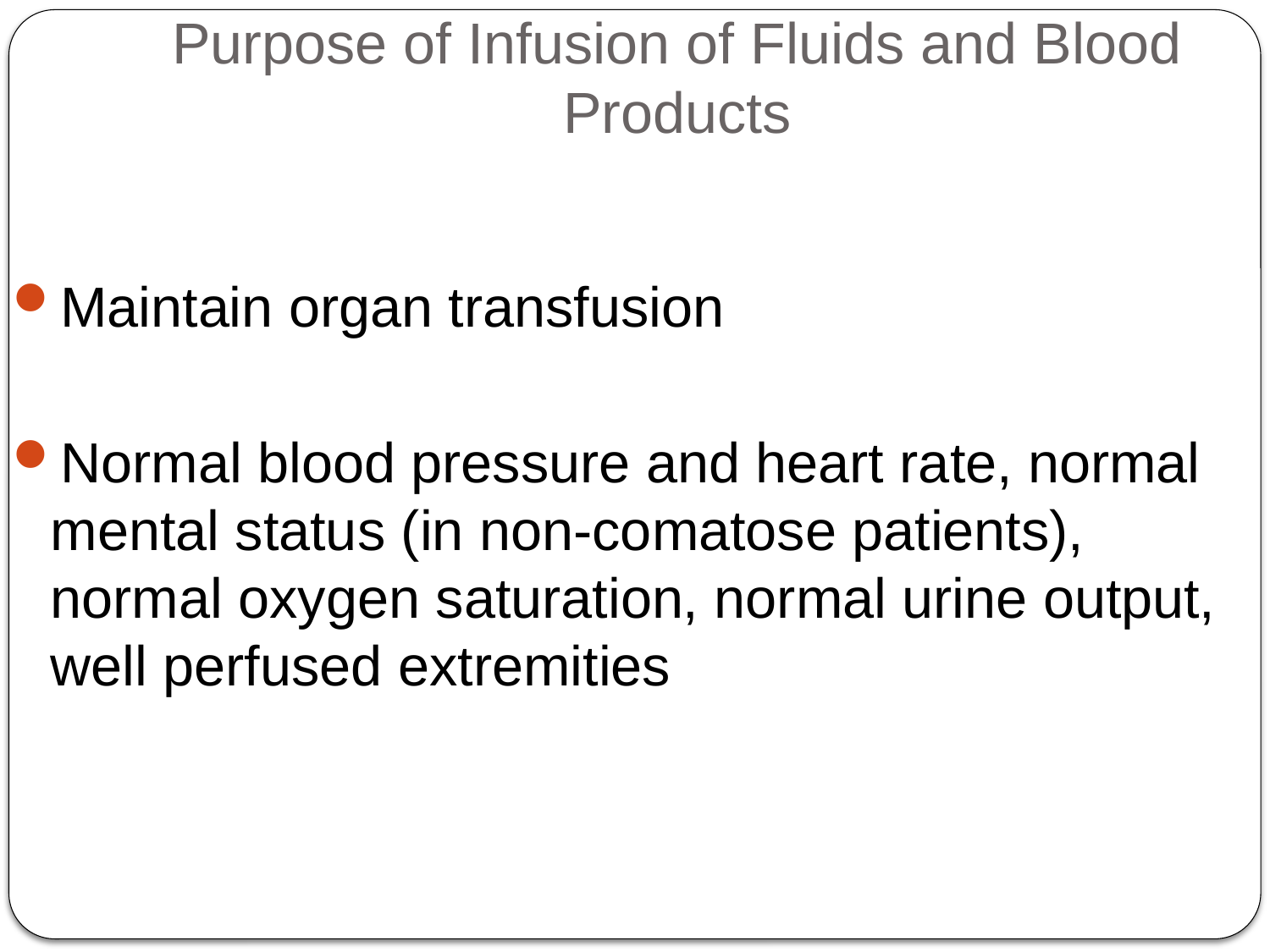

# Purpose of Infusion of Fluids and Blood Products

Maintain organ transfusion

Normal blood pressure and heart rate, normal mental status (in non-comatose patients), normal oxygen saturation, normal urine output, well perfused extremities